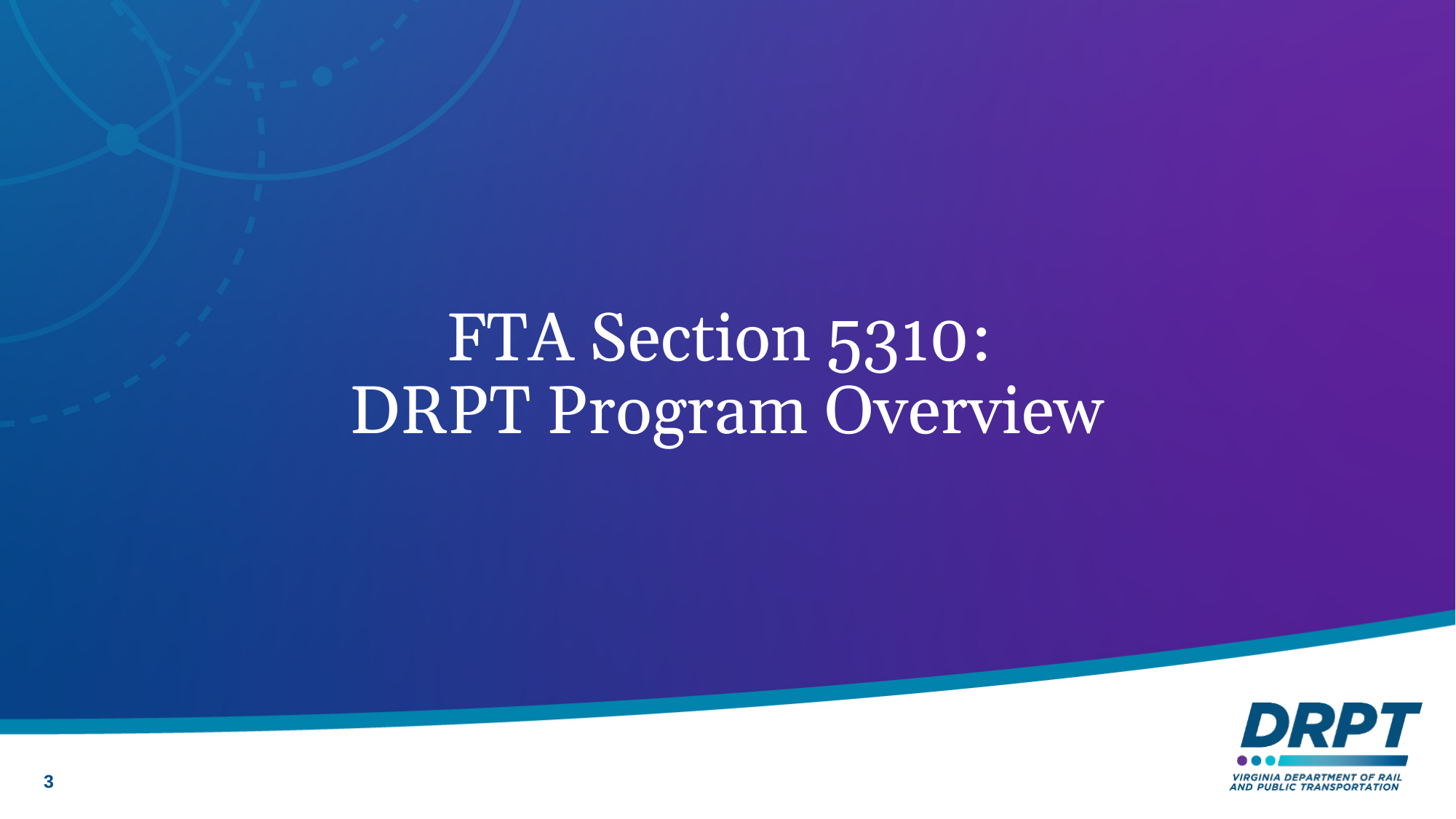

# FTA Section 5310: DRPT Program Overview
3